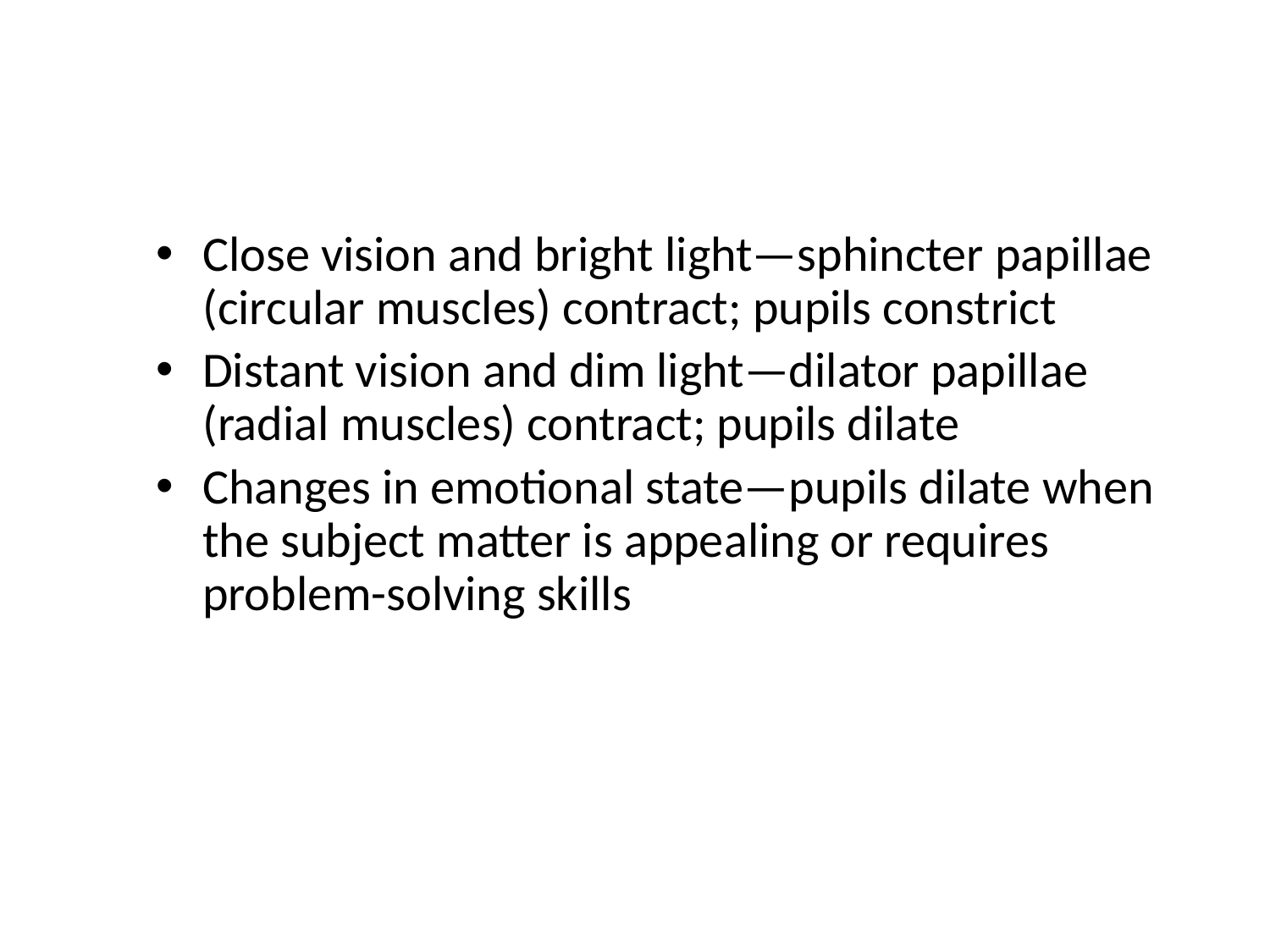

#
Close vision and bright light—sphincter papillae (circular muscles) contract; pupils constrict
Distant vision and dim light—dilator papillae (radial muscles) contract; pupils dilate
Changes in emotional state—pupils dilate when the subject matter is appealing or requires problem-solving skills